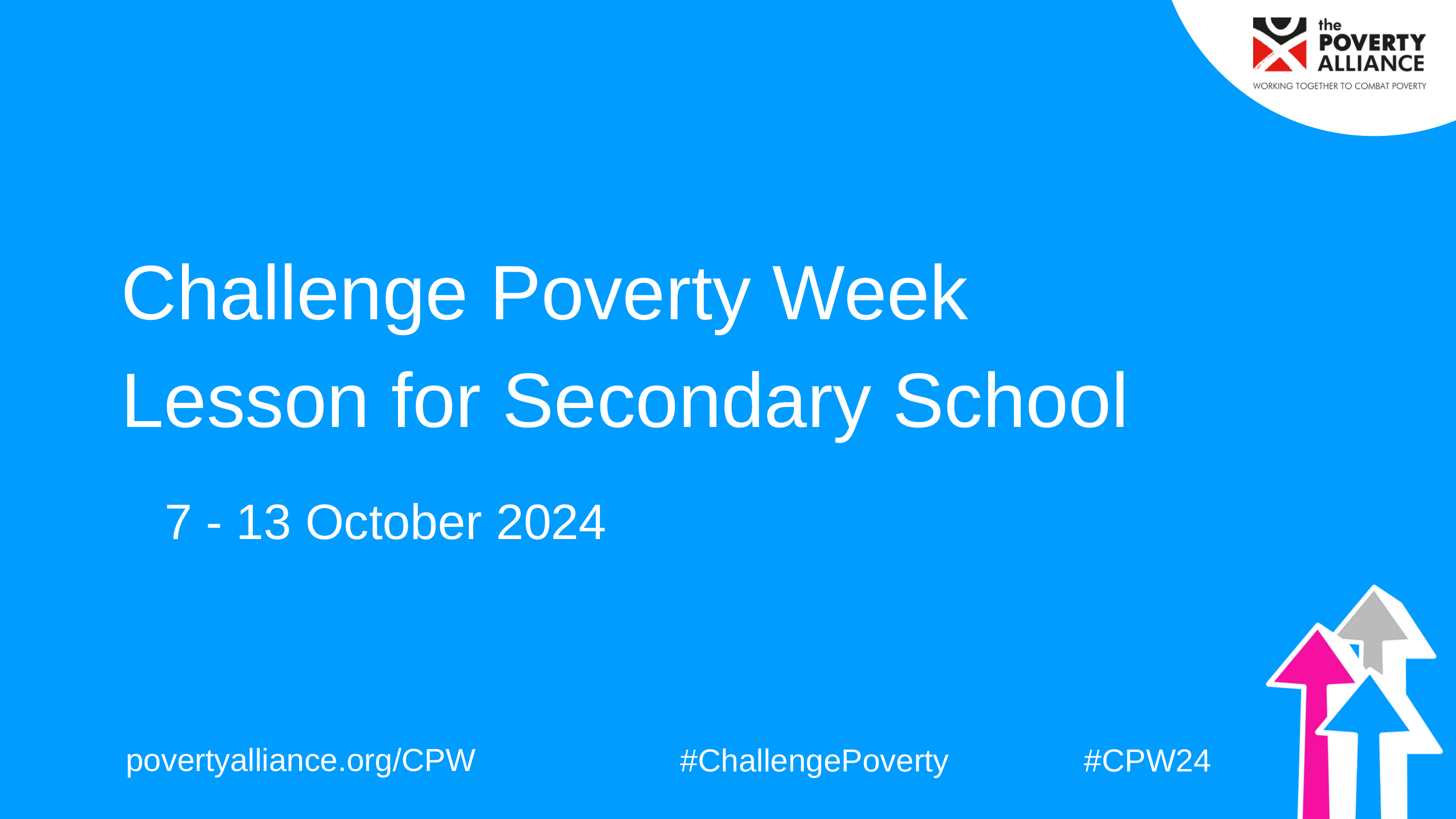

Challenge Poverty Week
Lesson for Secondary School
 7 - 13 October 2024

povertyalliance.org/CPW
#ChallengePoverty
#CPW24